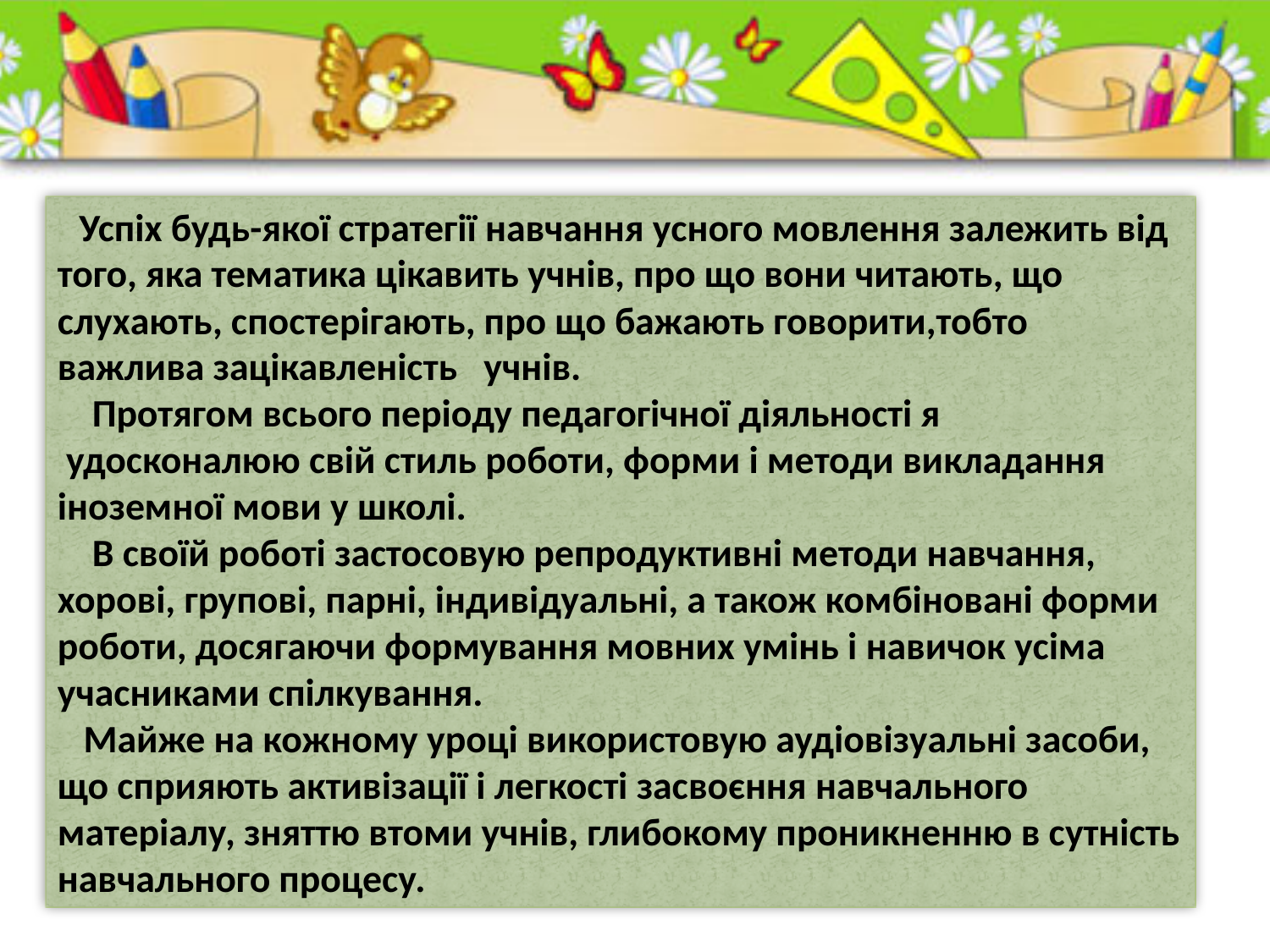

Успіх будь-якої стратегії навчання усного мовлення залежить від того, яка тематика цікавить учнів, про що вони читають, що слухають, спостерігають, про що бажають говорити,тобто важлива зацікавленість   учнів.
    Протягом всього періоду педагогічної діяльності я  удосконалюю свій стиль роботи, форми і методи викладання іноземної мови у школі.
    В своїй роботі застосовую репродуктивні методи навчання, хорові, групові, парні, індивідуальні, а також комбіновані форми роботи, досягаючи формування мовних умінь і навичок усіма учасниками спілкування.
   Майже на кожному уроці використовую аудіовізуальні засоби, що сприяють активізації і легкості засвоєння навчального матеріалу, зняттю втоми учнів, глибокому проникненню в сутність навчального процесу.